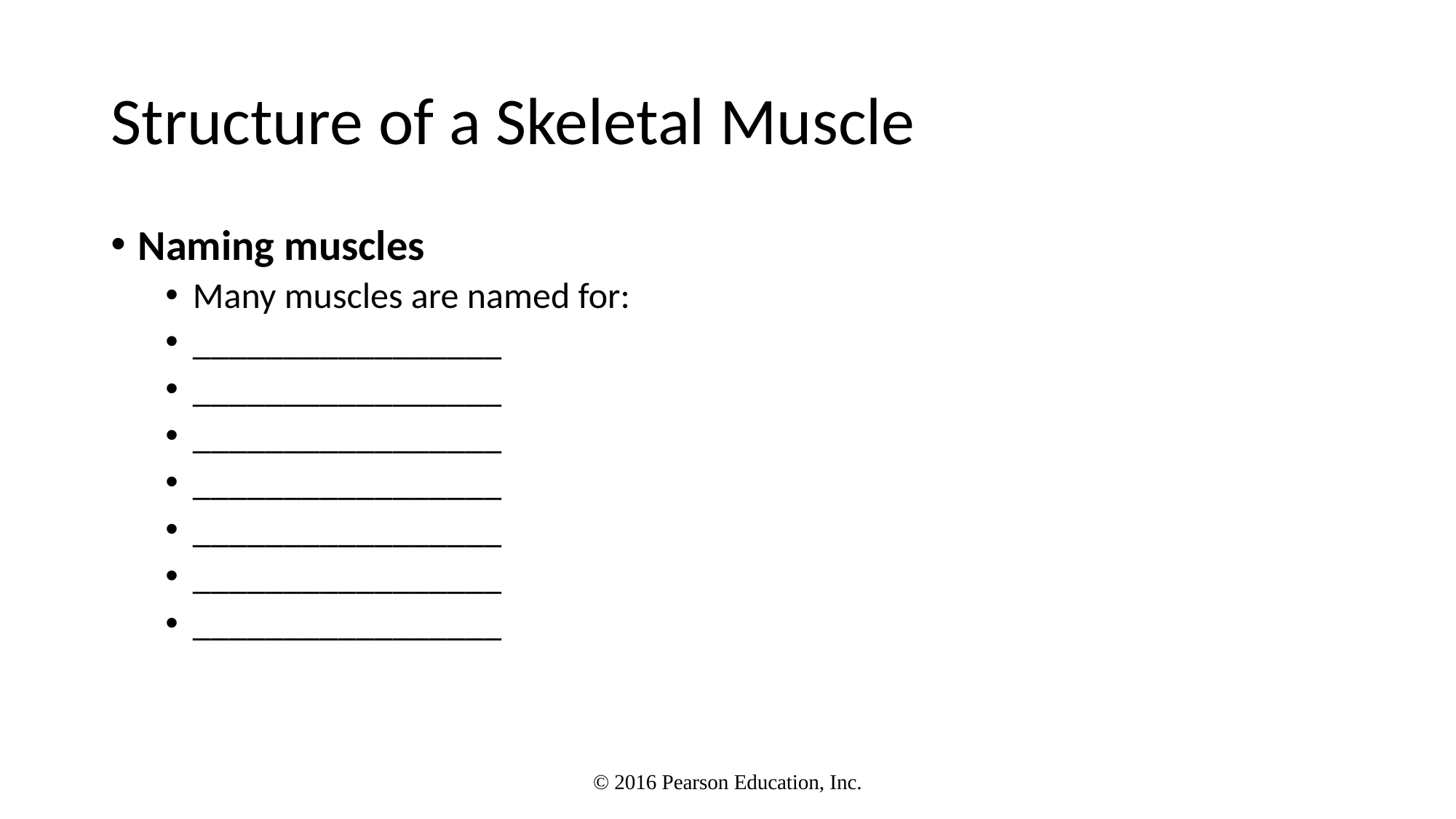

# Structure of a Skeletal Muscle
Naming muscles
Many muscles are named for:
_________________
_________________
_________________
_________________
_________________
_________________
_________________

© 2016 Pearson Education, Inc.